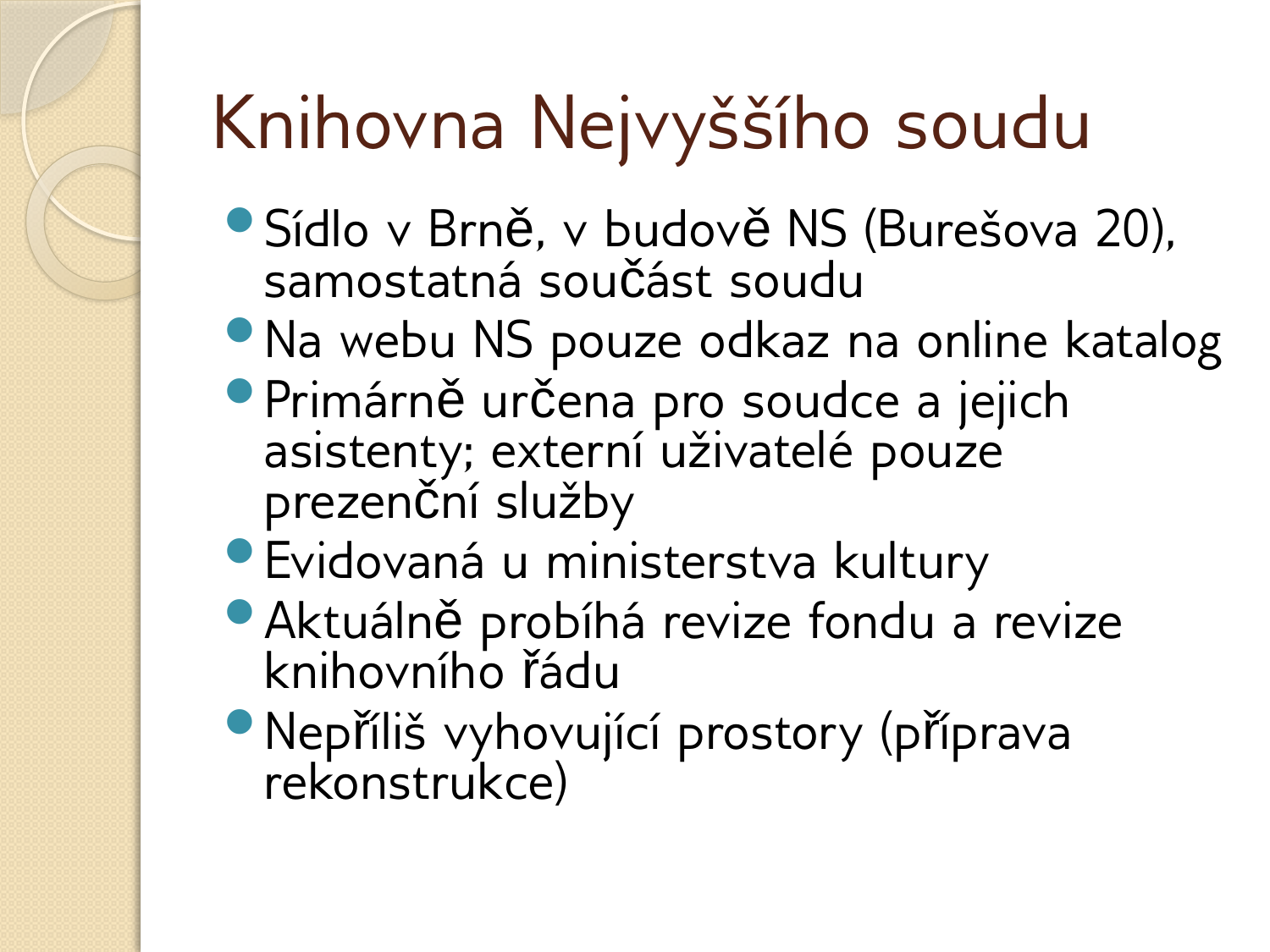

# Knihovna Nejvyššího soudu
Sídlo v Brně, v budově NS (Burešova 20), samostatná součást soudu
Na webu NS pouze odkaz na online katalog
Primárně určena pro soudce a jejich asistenty; externí uživatelé pouze prezenční služby
Evidovaná u ministerstva kultury
Aktuálně probíhá revize fondu a revize knihovního řádu
Nepříliš vyhovující prostory (příprava rekonstrukce)